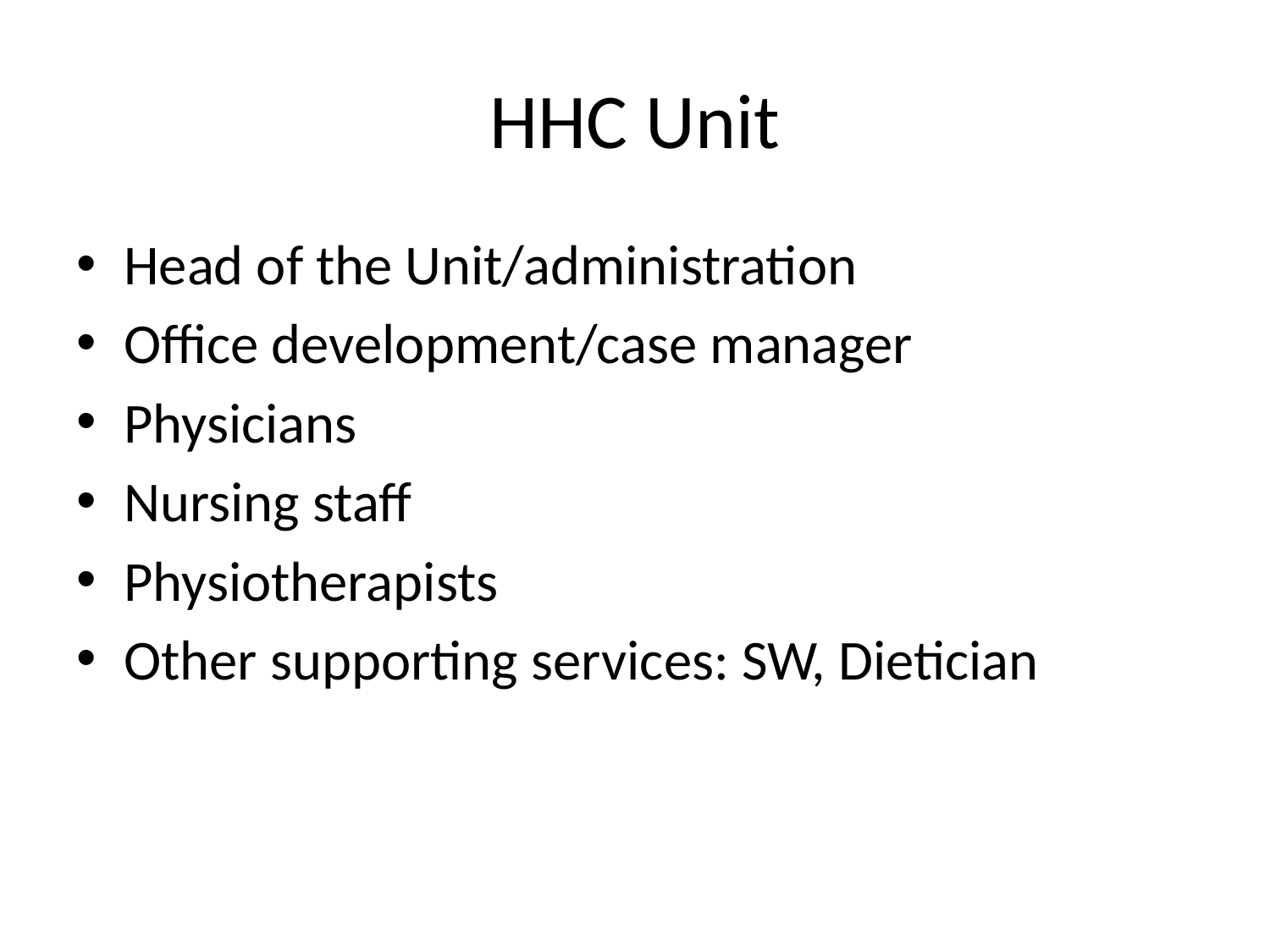

# HHC Unit
Head of the Unit/administration
Office development/case manager
Physicians
Nursing staff
Physiotherapists
Other supporting services: SW, Dietician